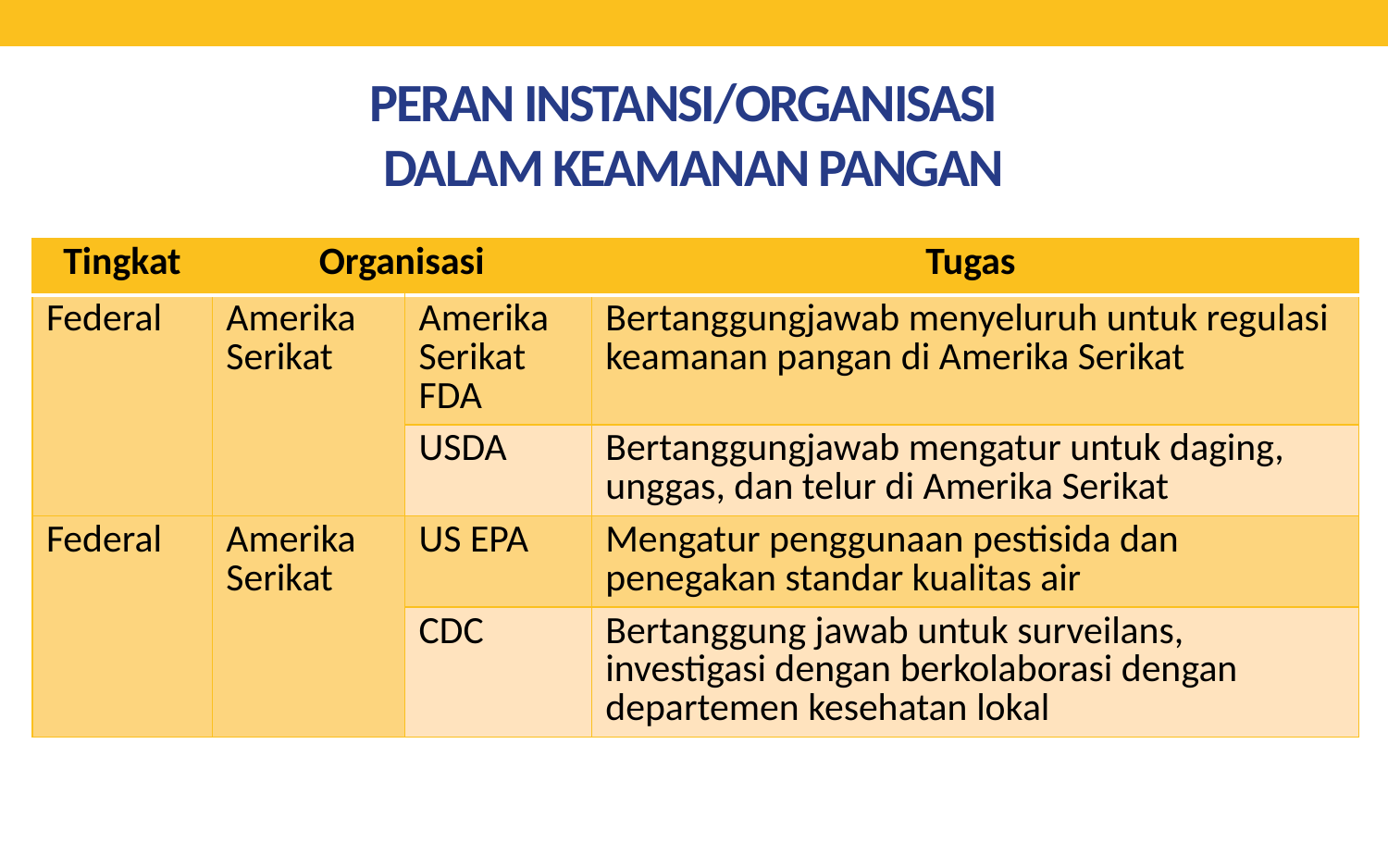

# PERAN INSTANSI/ORGANISASI DALAM KEAMANAN PANGAN
| Tingkat | Organisasi |  | Tugas |
| --- | --- | --- | --- |
| Federal | Amerika Serikat | Amerika Serikat FDA | Bertanggungjawab menyeluruh untuk regulasi keamanan pangan di Amerika Serikat |
|  |  | USDA | Bertanggungjawab mengatur untuk daging, unggas, dan telur di Amerika Serikat |
| Federal | Amerika Serikat | US EPA | Mengatur penggunaan pestisida dan penegakan standar kualitas air |
|  |  | CDC | Bertanggung jawab untuk surveilans, investigasi dengan berkolaborasi dengan departemen kesehatan lokal |